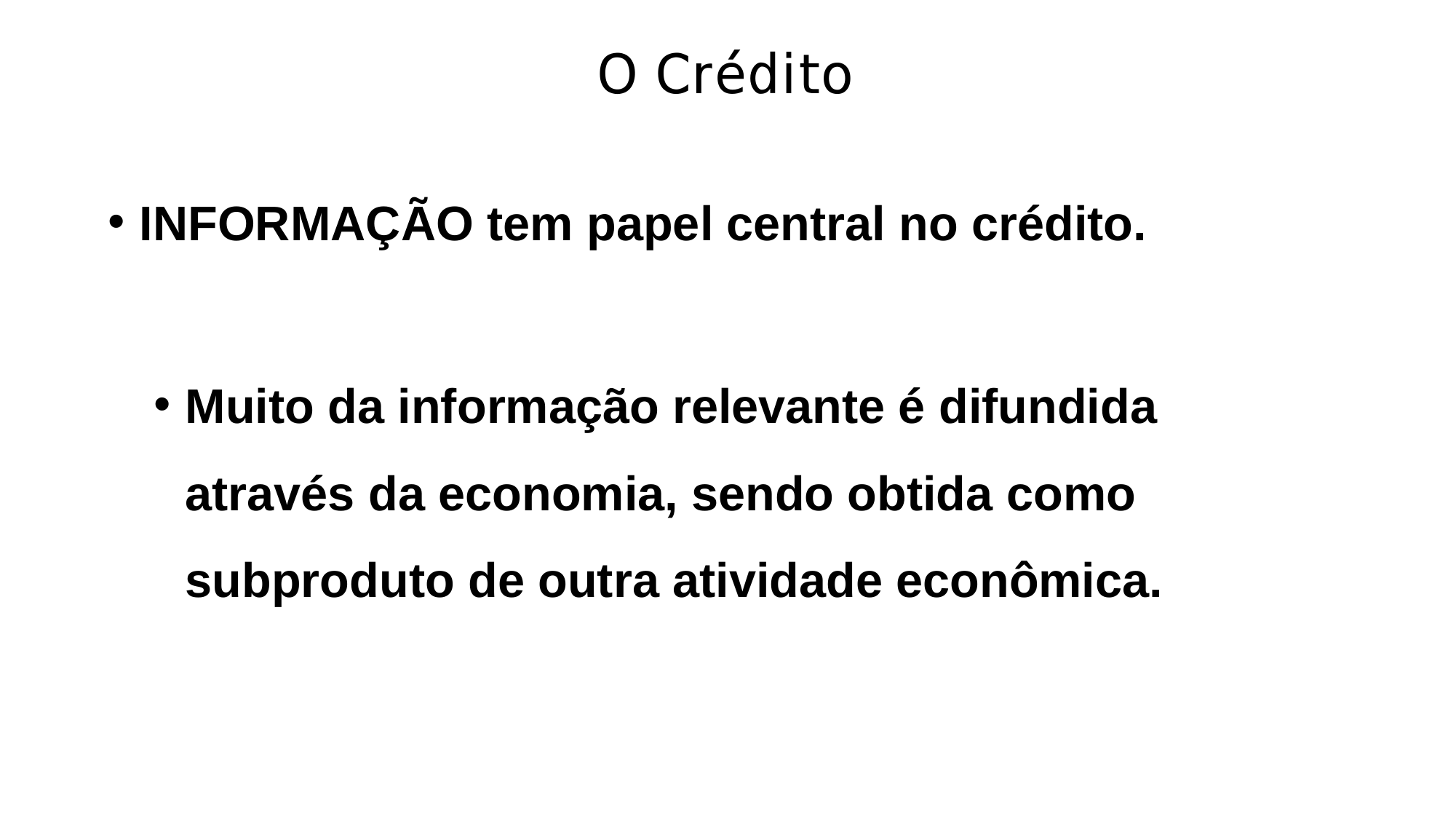

O Crédito
INFORMAÇÃO tem papel central no crédito.
Muito da informação relevante é difundida através da economia, sendo obtida como subproduto de outra atividade econômica.